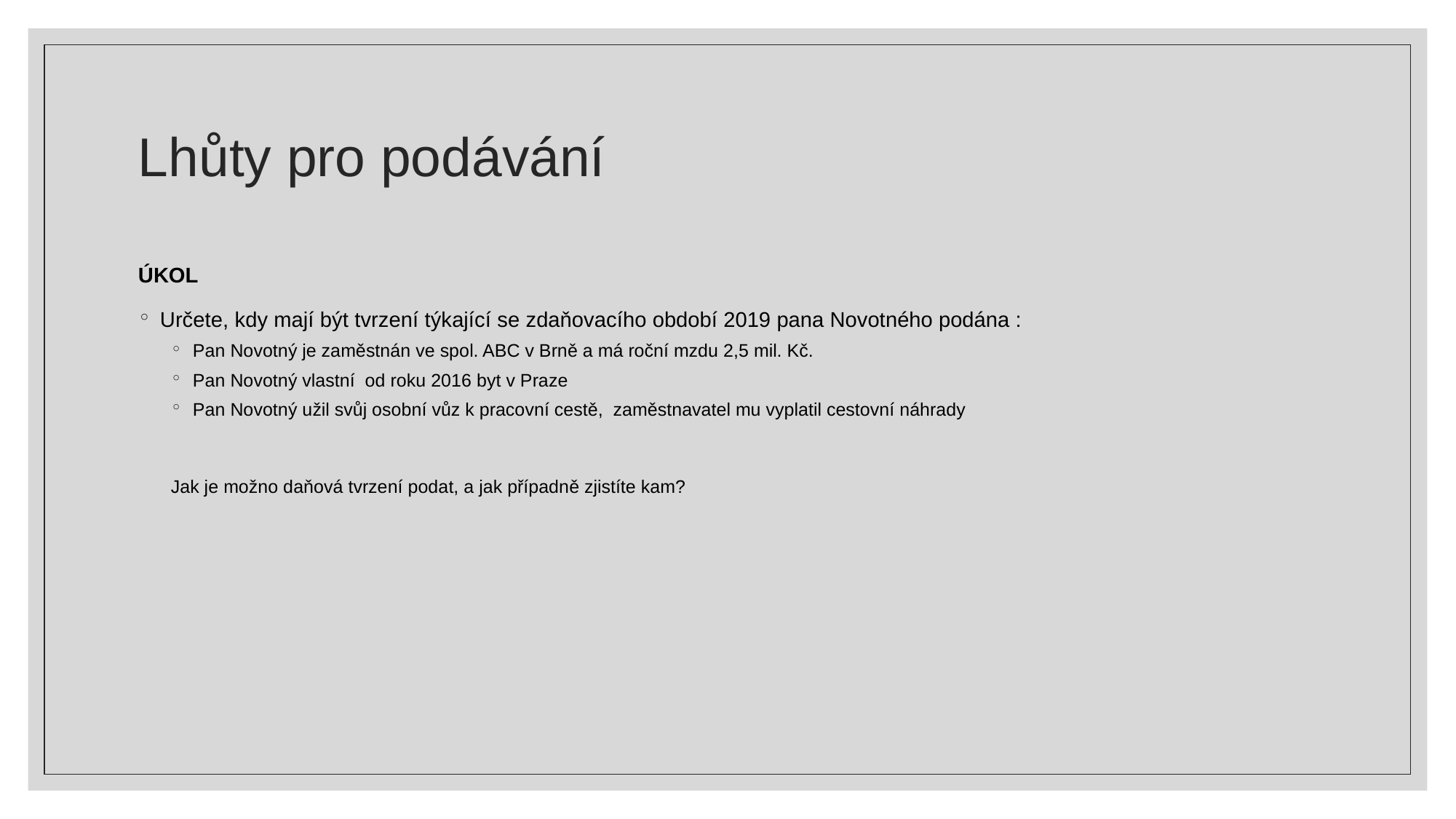

# Lhůty pro podávání
ÚKOL
Určete, kdy mají být tvrzení týkající se zdaňovacího období 2019 pana Novotného podána :
Pan Novotný je zaměstnán ve spol. ABC v Brně a má roční mzdu 2,5 mil. Kč.
Pan Novotný vlastní  od roku 2016 byt v Praze
Pan Novotný užil svůj osobní vůz k pracovní cestě,  zaměstnavatel mu vyplatil cestovní náhrady

Jak je možno daňová tvrzení podat, a jak případně zjistíte kam?